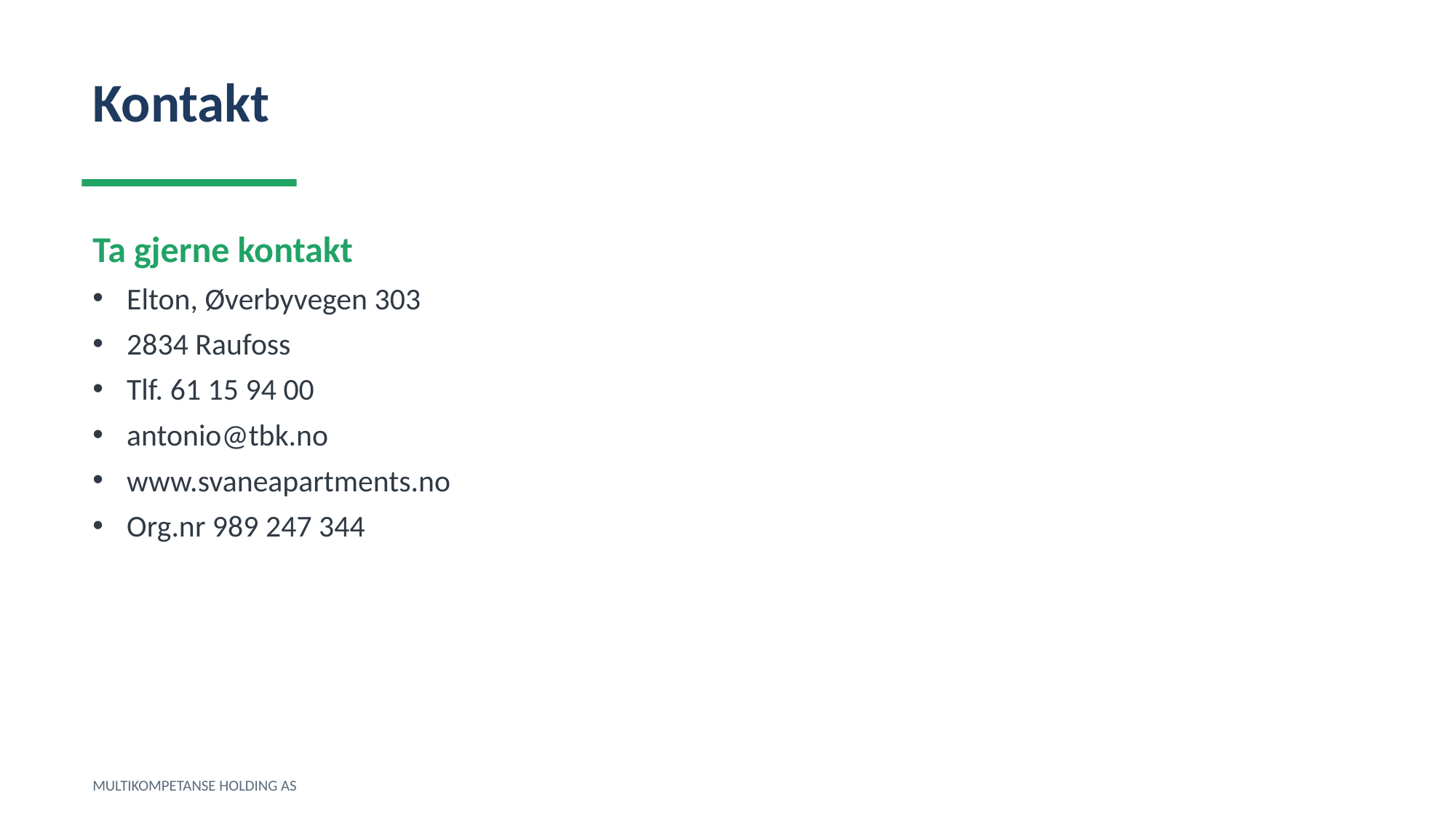

Kontakt

Ta gjerne kontakt
Elton, Øverbyvegen 303
2834 Raufoss
Tlf. 61 15 94 00
antonio@tbk.no
www.svaneapartments.no
Org.nr 989 247 344
MULTIKOMPETANSE HOLDING AS